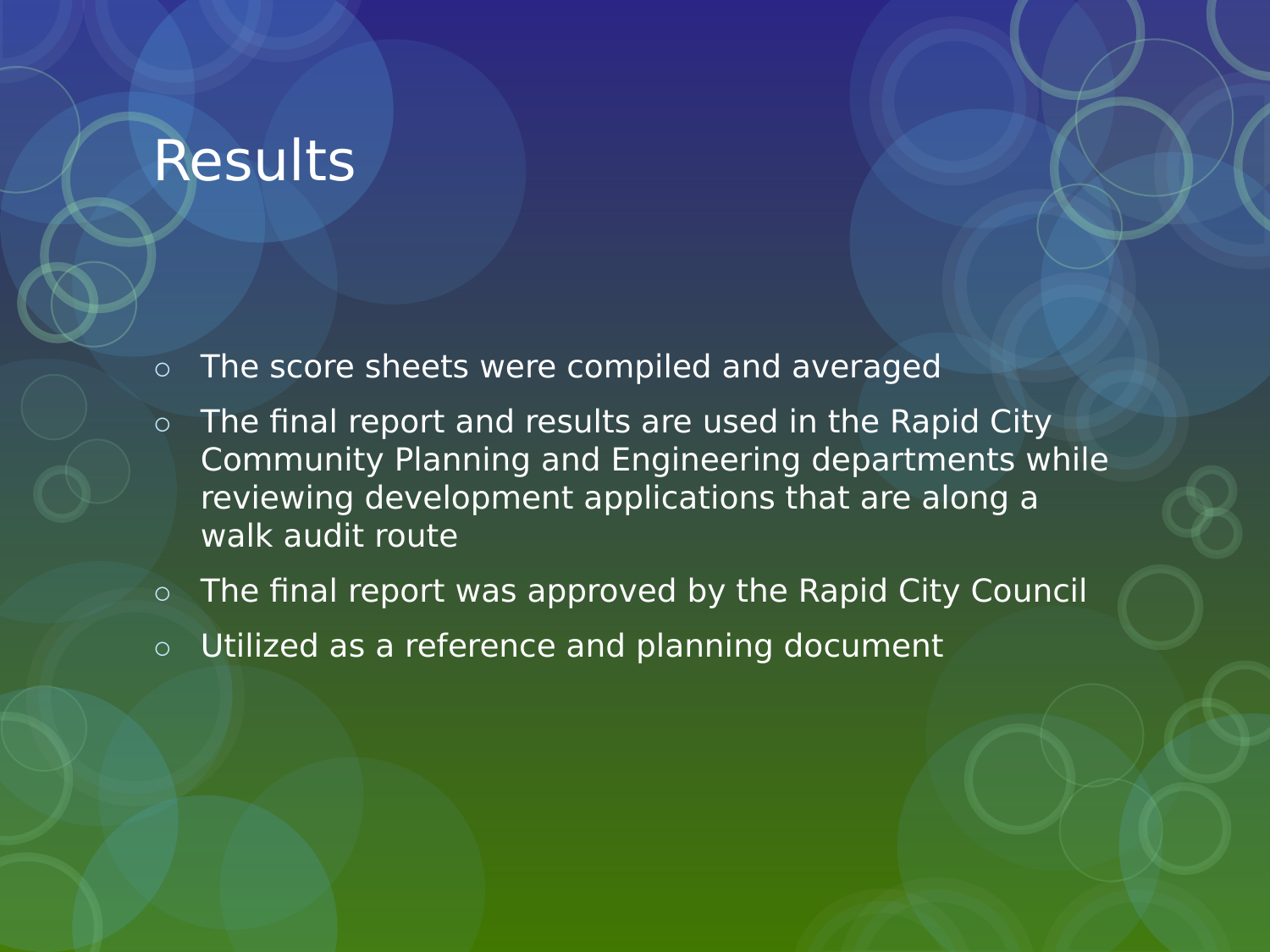

# Results
The score sheets were compiled and averaged
The final report and results are used in the Rapid City Community Planning and Engineering departments while reviewing development applications that are along a walk audit route
The final report was approved by the Rapid City Council
Utilized as a reference and planning document